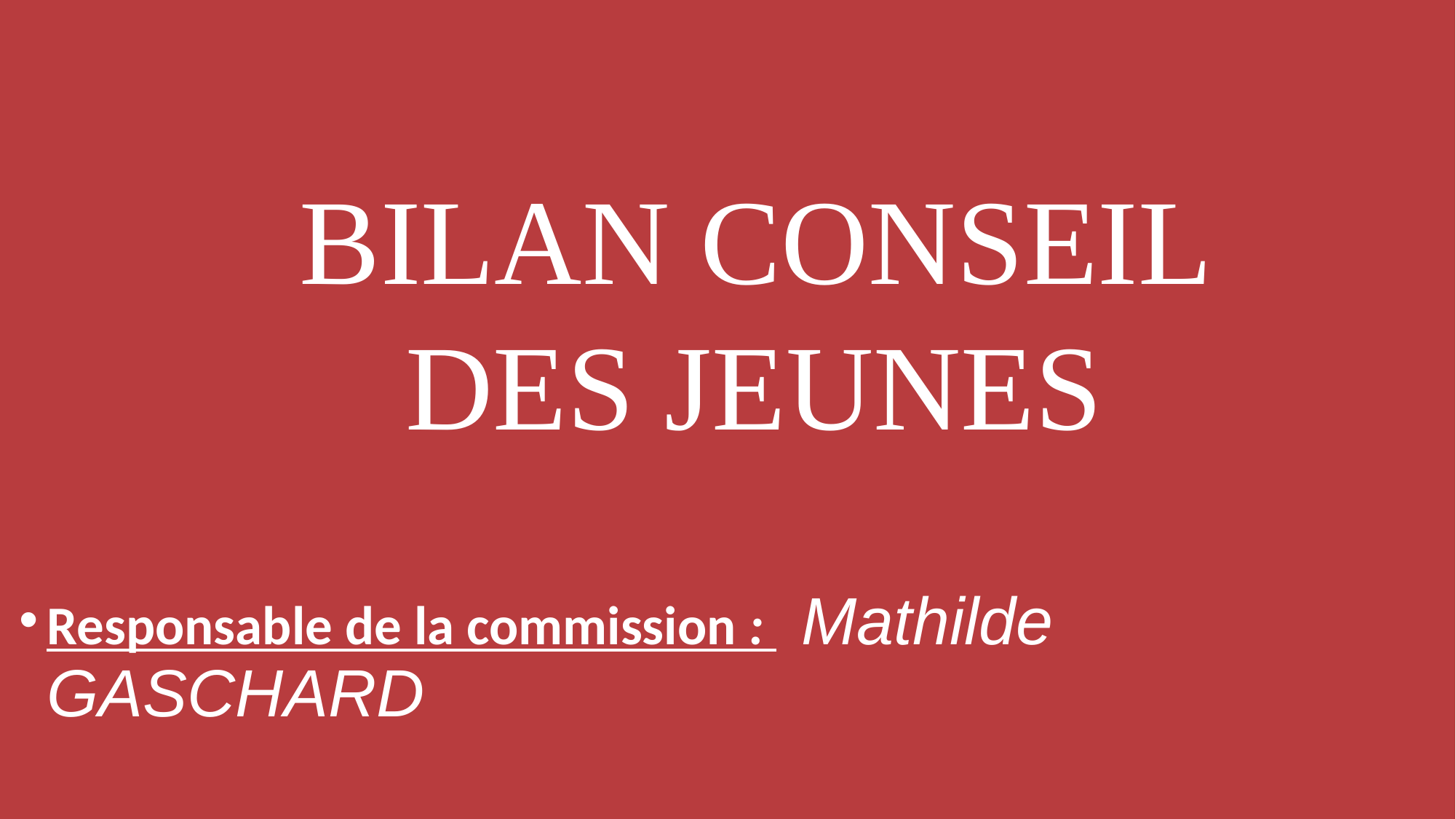

BILAN CONSEIL DES JEUNES
Responsable de la commission :   Mathilde GASCHARD